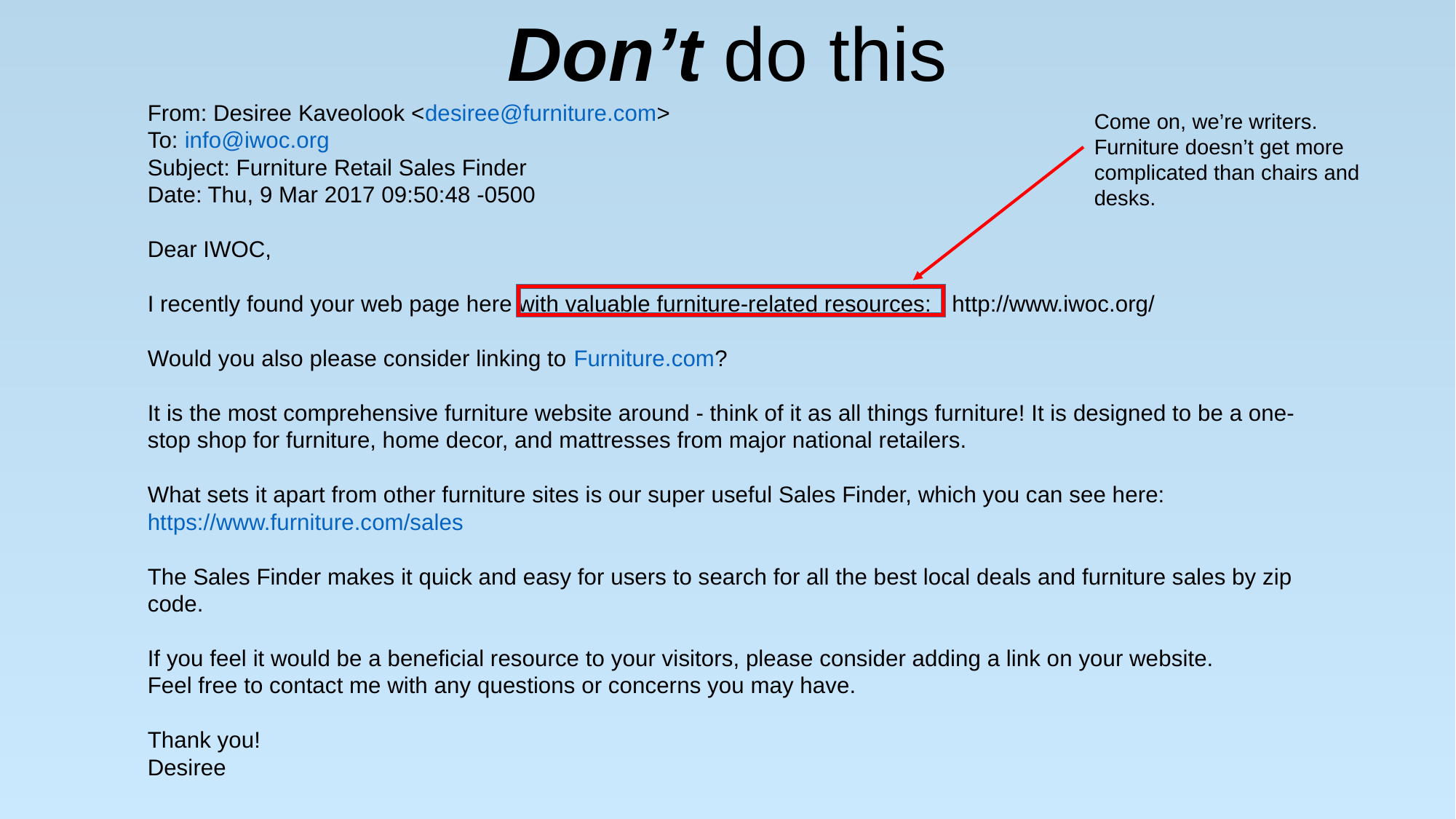

Don’t do this
From: Desiree Kaveolook <desiree@furniture.com>
To: info@iwoc.org
Subject: Furniture Retail Sales Finder
Date: Thu, 9 Mar 2017 09:50:48 -0500

Dear IWOC,

I recently found your web page here with valuable furniture-related resources:   http://www.iwoc.org/

Would you also please consider linking to Furniture.com?

It is the most comprehensive furniture website around - think of it as all things furniture! It is designed to be a one-stop shop for furniture, home decor, and mattresses from major national retailers.

What sets it apart from other furniture sites is our super useful Sales Finder, which you can see here:
https://www.furniture.com/sales

The Sales Finder makes it quick and easy for users to search for all the best local deals and furniture sales by zip code.

If you feel it would be a beneficial resource to your visitors, please consider adding a link on your website.
Feel free to contact me with any questions or concerns you may have.

Thank you!
Desiree
Come on, we’re writers. Furniture doesn’t get more complicated than chairs and desks.